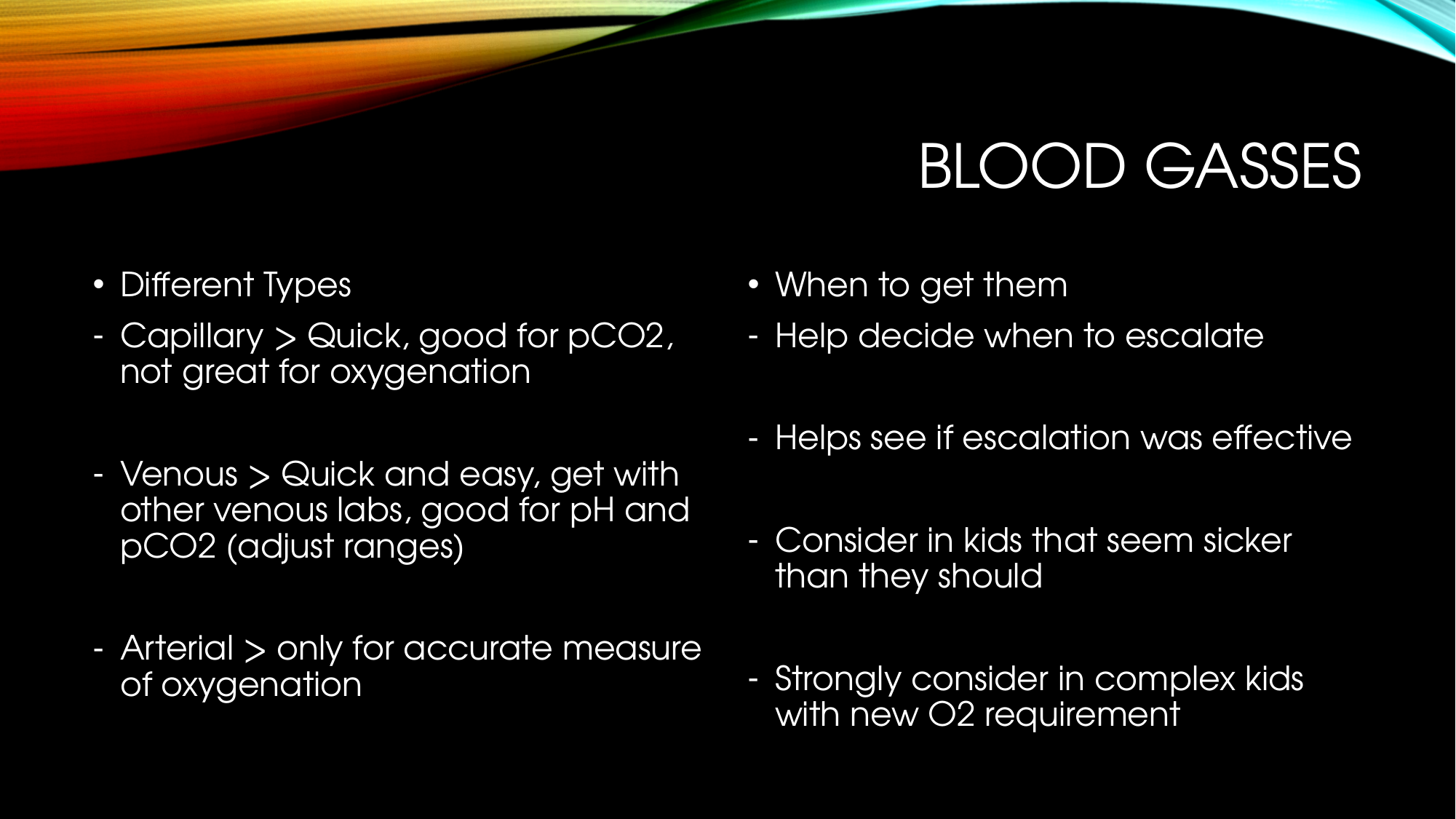

# Blood gasses
Different Types
Capillary > Quick, good for pCO2, not great for oxygenation

Venous > Quick and easy, get with other venous labs, good for pH and pCO2 (adjust ranges)

Arterial > only for accurate measure of oxygenation
When to get them
Help decide when to escalate

Helps see if escalation was effective

Consider in kids that seem sicker than they should

Strongly consider in complex kids with new O2 requirement